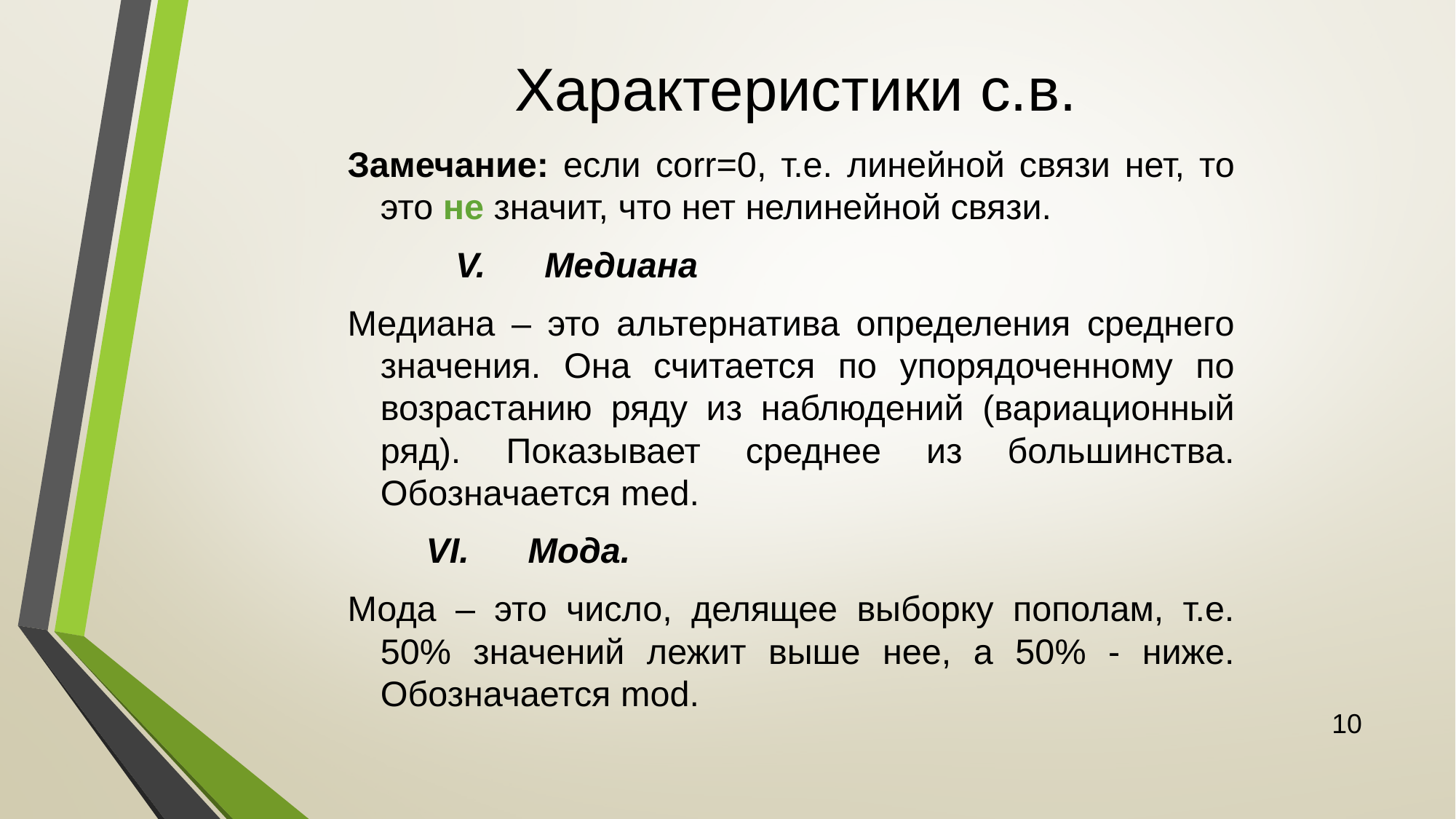

# Характеристики с.в.
Замечание: если corr=0, т.е. линейной связи нет, то это не значит, что нет нелинейной связи.
           V.      Медиана
Медиана – это альтернатива определения среднего значения. Она считается по упорядоченному по возрастанию ряду из наблюдений (вариационный ряд). Показывает среднее из большинства. Обозначается med.
        VI.      Мода.
Мода – это число, делящее выборку пополам, т.е. 50% значений лежит выше нее, а 50% - ниже. Обозначается mod.

10